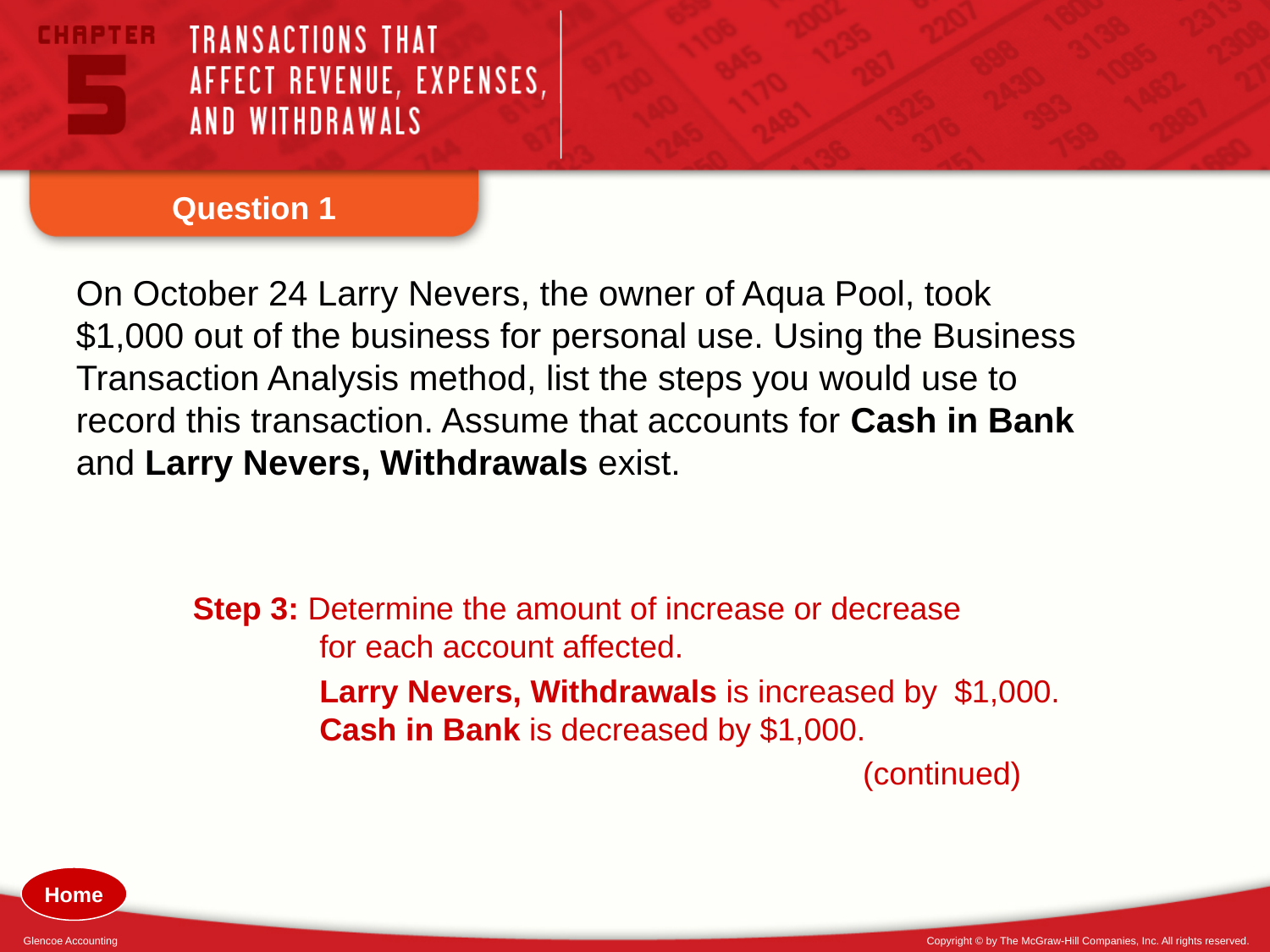

Question 1
On October 24 Larry Nevers, the owner of Aqua Pool, took $1,000 out of the business for personal use. Using the Business Transaction Analysis method, list the steps you would use to record this transaction. Assume that accounts for Cash in Bank and Larry Nevers, Withdrawals exist.
Step 3: Determine the amount of increase or decrease 	for each account affected.
	Larry Nevers, Withdrawals is increased by 	$1,000.  	Cash in Bank is decreased by $1,000.
					    (continued)
Home
Glencoe Accounting